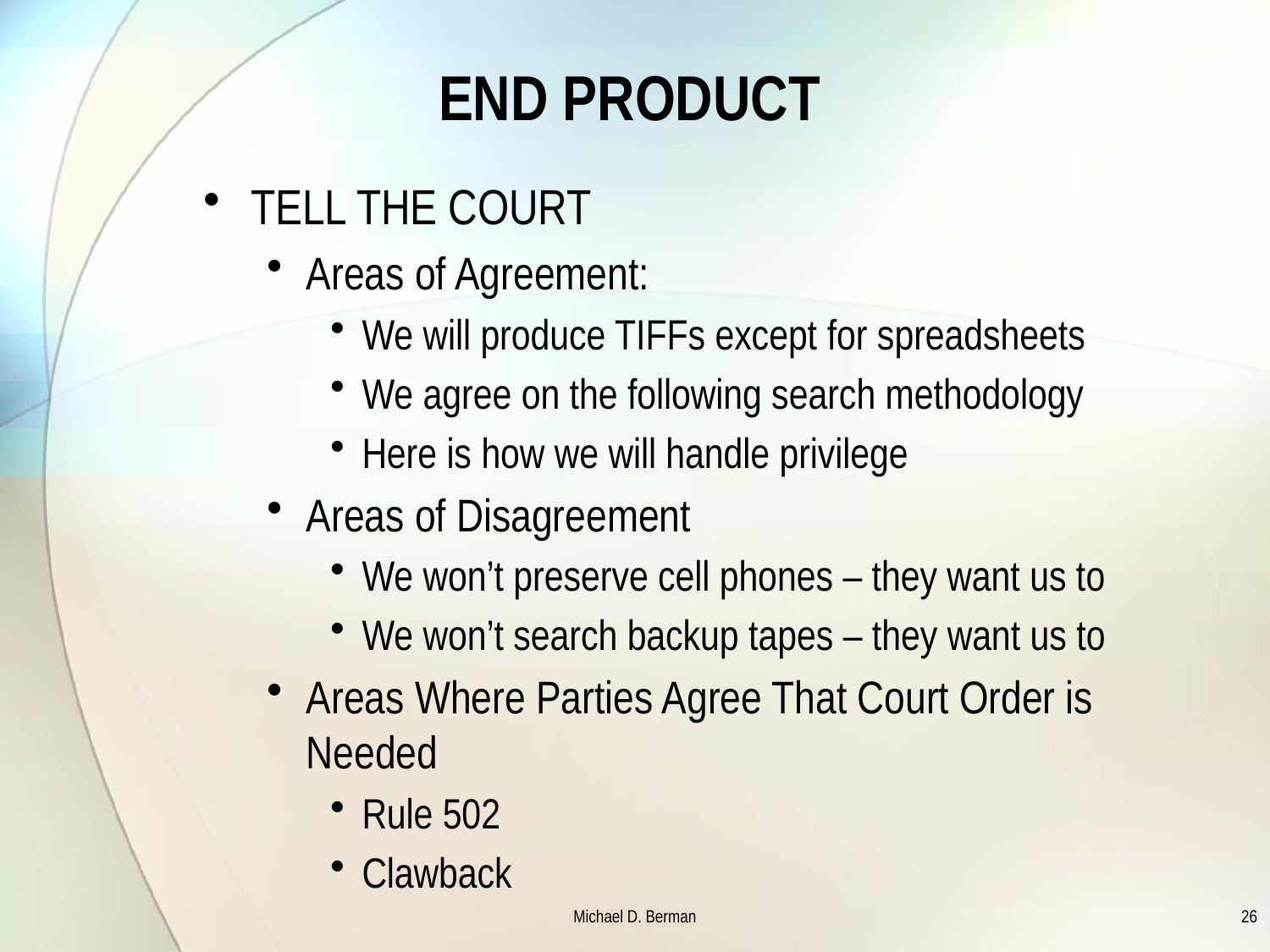

# END PRODUCT
TELL THE COURT
Areas of Agreement:
We will produce TIFFs except for spreadsheets
We agree on the following search methodology
Here is how we will handle privilege
Areas of Disagreement
We won’t preserve cell phones – they want us to
We won’t search backup tapes – they want us to
Areas Where Parties Agree That Court Order is Needed
Rule 502
Clawback

Michael D. Berman
26